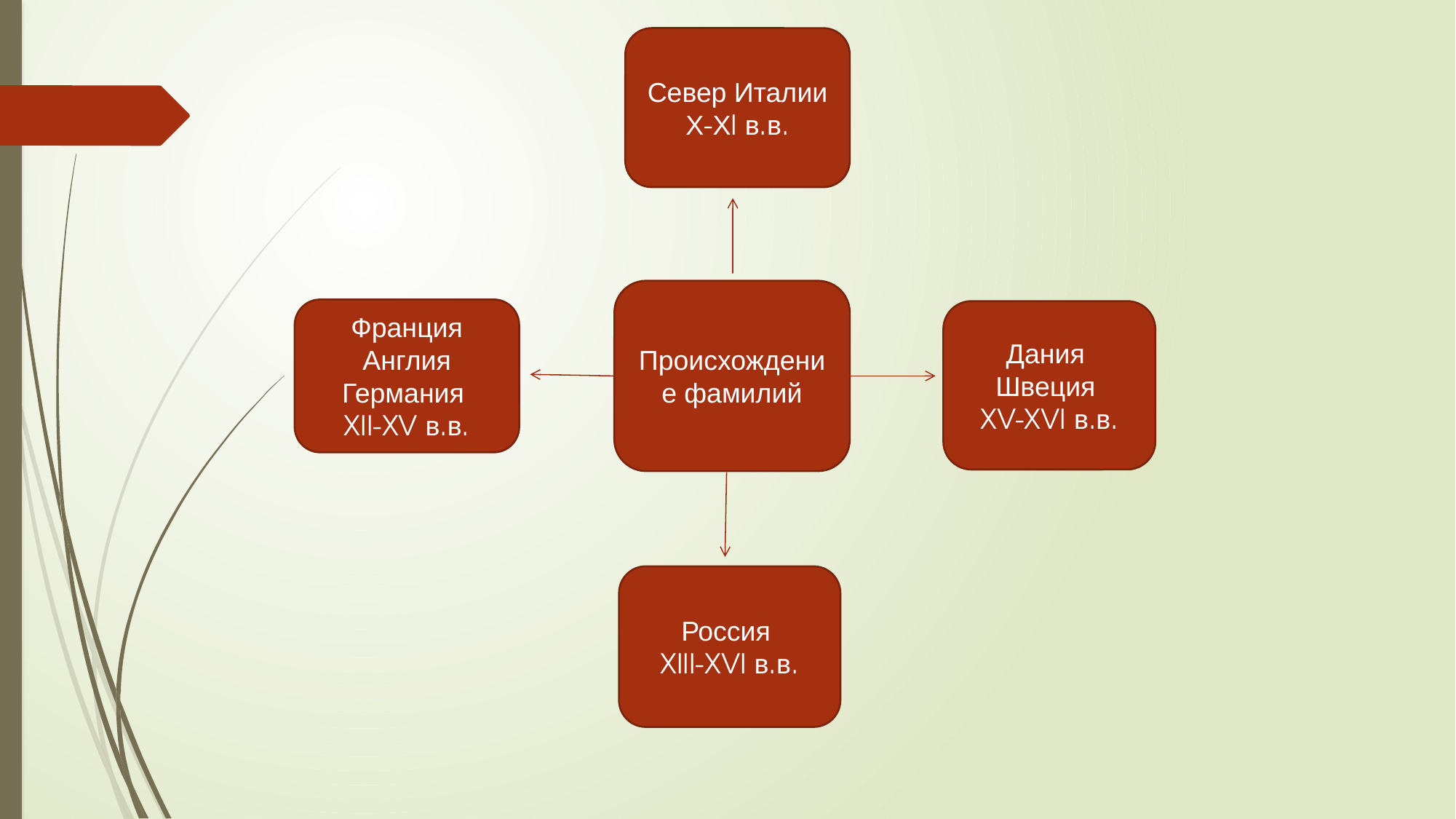

Север Италии
Х-ХI в.в.
Происхождение фамилий
Франция Англия Германия
XII-XV в.в.
Дания  Швеция
XV-XVI в.в.
Россия
XIII-XVI в.в.